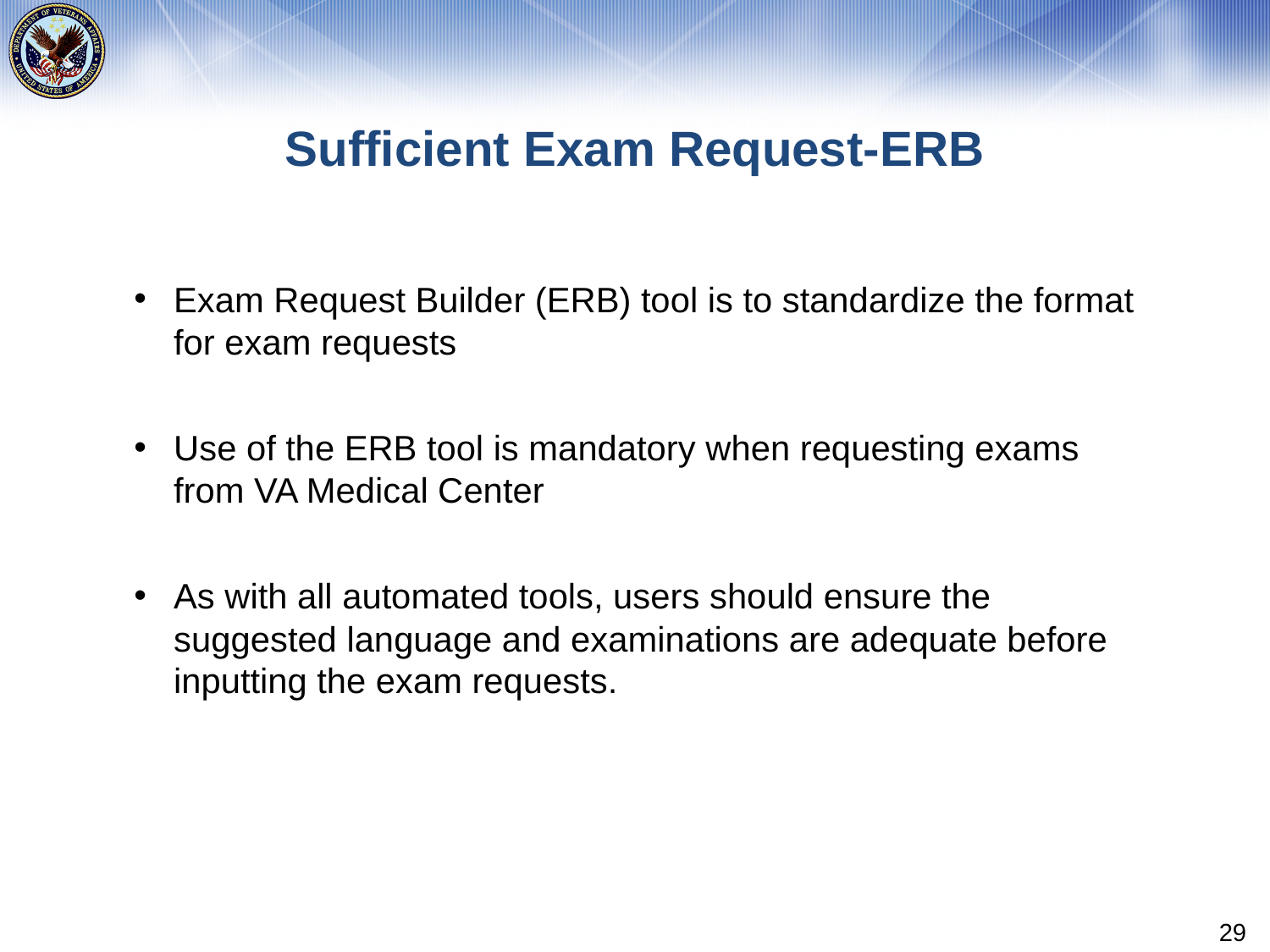

# Sufficient Exam Request-ERB
Exam Request Builder (ERB) tool is to standardize the format for exam requests

Use of the ERB tool is mandatory when requesting exams from VA Medical Center

As with all automated tools, users should ensure the suggested language and examinations are adequate before inputting the exam requests.

29